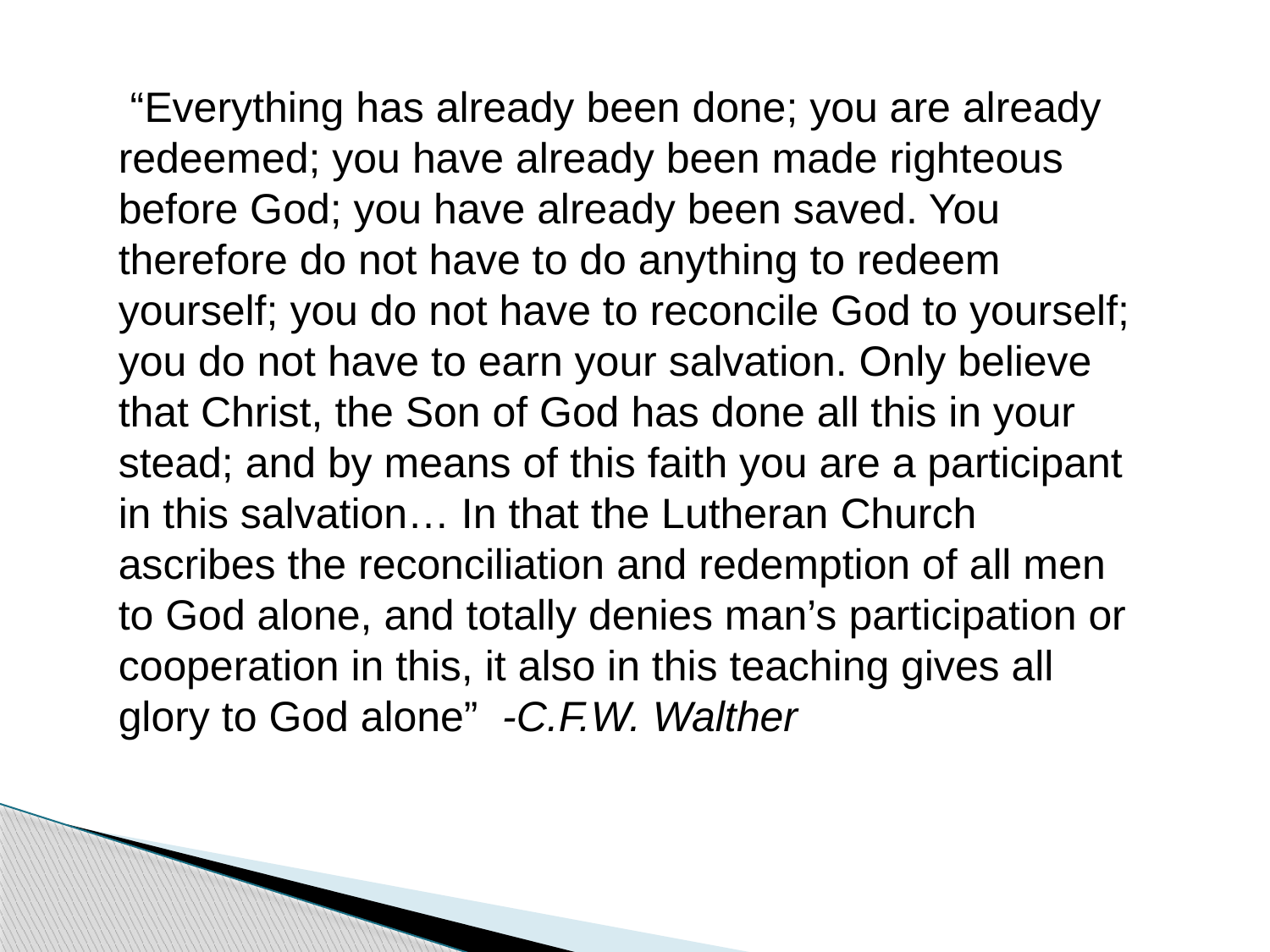

“Everything has already been done; you are already redeemed; you have already been made righteous before God; you have already been saved. You therefore do not have to do anything to redeem yourself; you do not have to reconcile God to yourself; you do not have to earn your salvation. Only believe that Christ, the Son of God has done all this in your stead; and by means of this faith you are a participant in this salvation… In that the Lutheran Church ascribes the reconciliation and redemption of all men to God alone, and totally denies man’s participation or cooperation in this, it also in this teaching gives all glory to God alone”  -C.F.W. Walther